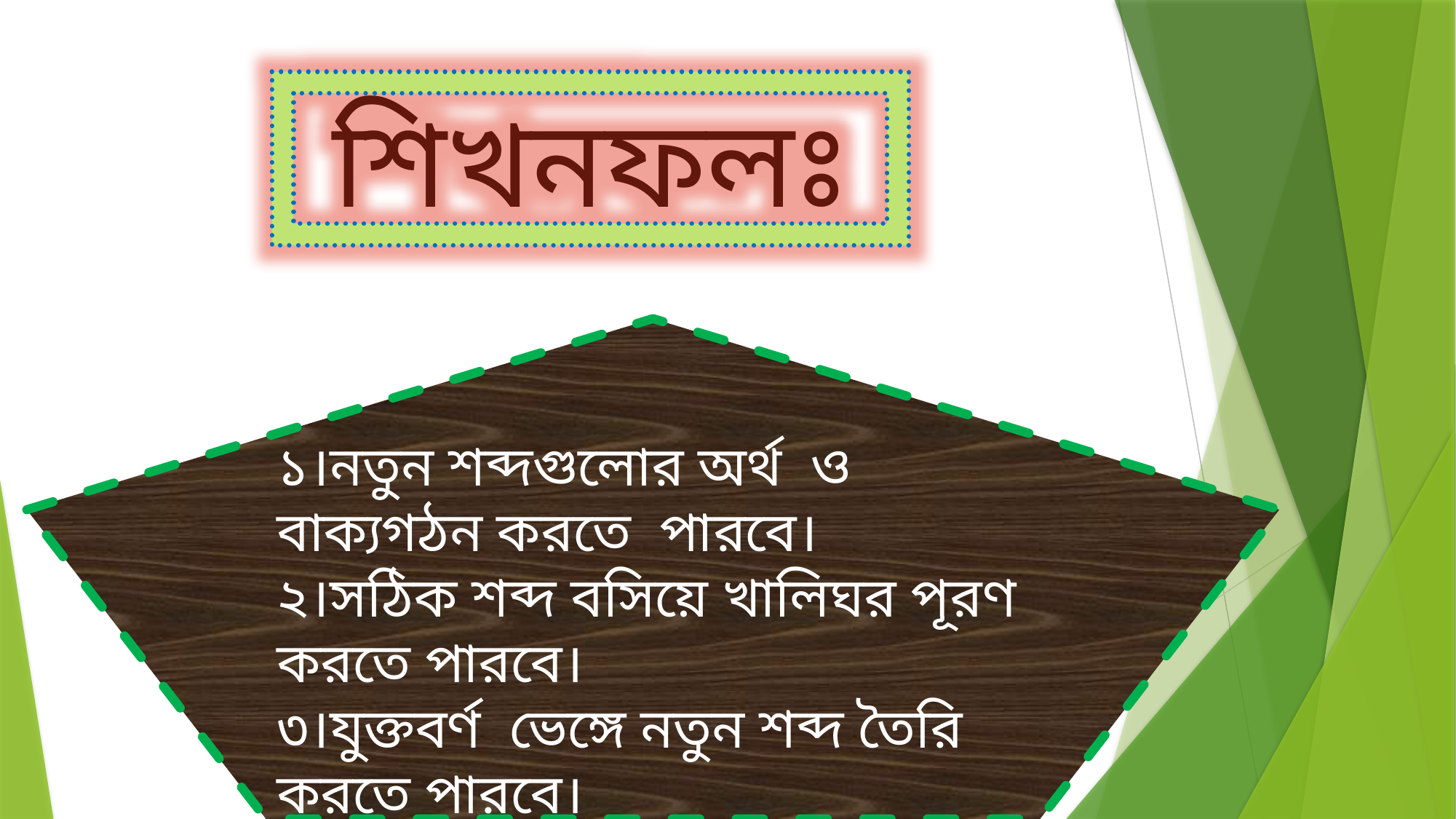

শিখনফলঃ
১।নতুন শব্দগুলোর অর্থ  ও বাক্যগঠন করতে  পারবে।
২।সঠিক শব্দ বসিয়ে খালিঘর পূরণ করতে পারবে।
৩।যুক্তবর্ণ  ভেঙ্গে নতুন শব্দ তৈরি করতে পারবে।